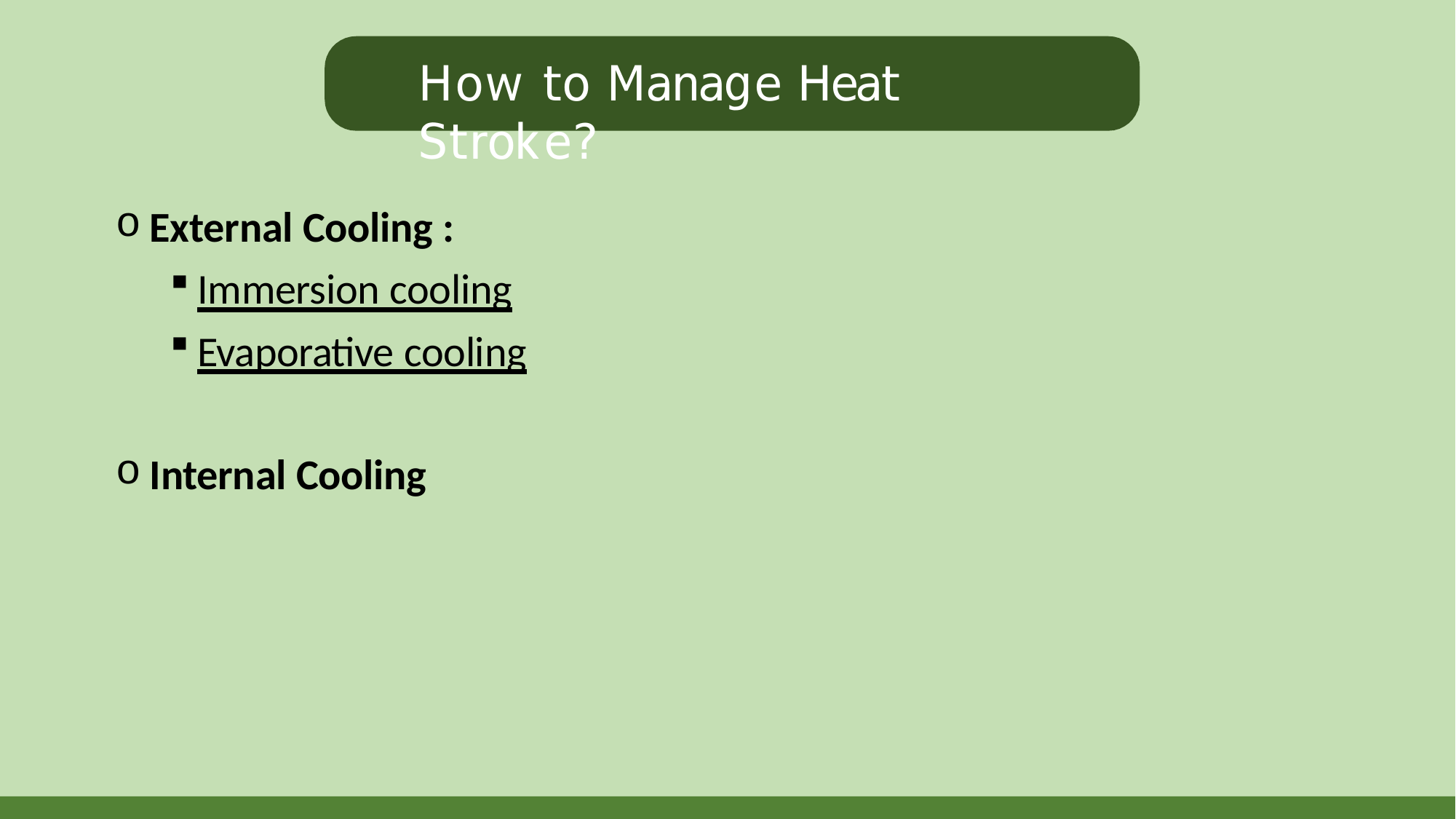

# How to Manage Heat Stroke?
External Cooling :
Immersion cooling
Evaporative cooling

Internal Cooling